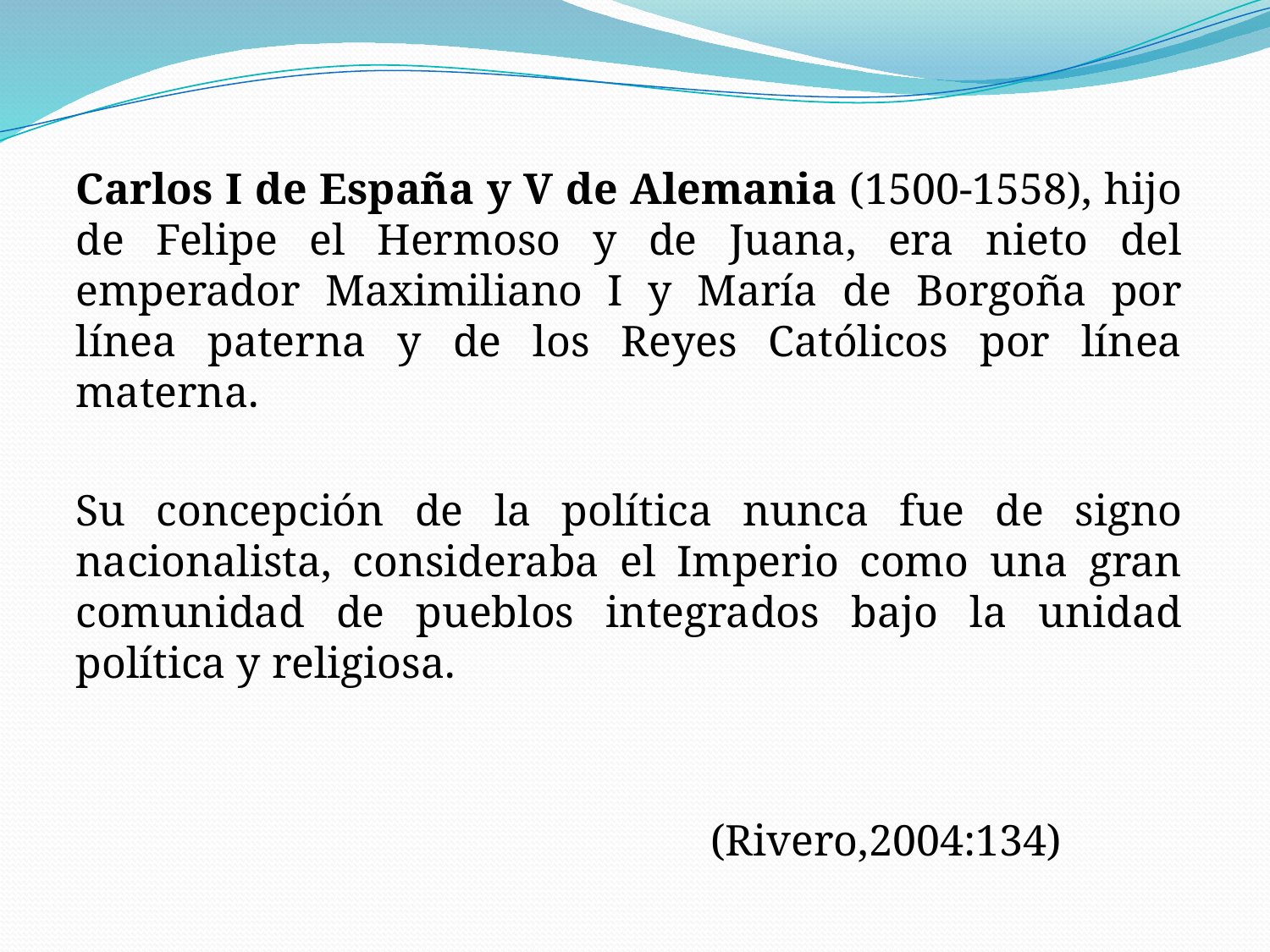

Carlos I de España y V de Alemania (1500-1558), hijo de Felipe el Hermoso y de Juana, era nieto del emperador Maximiliano I y María de Borgoña por línea paterna y de los Reyes Católicos por línea materna.

Su concepción de la política nunca fue de signo nacionalista, consideraba el Imperio como una gran comunidad de pueblos integrados bajo la unidad política y religiosa.

					(Rivero,2004:134)